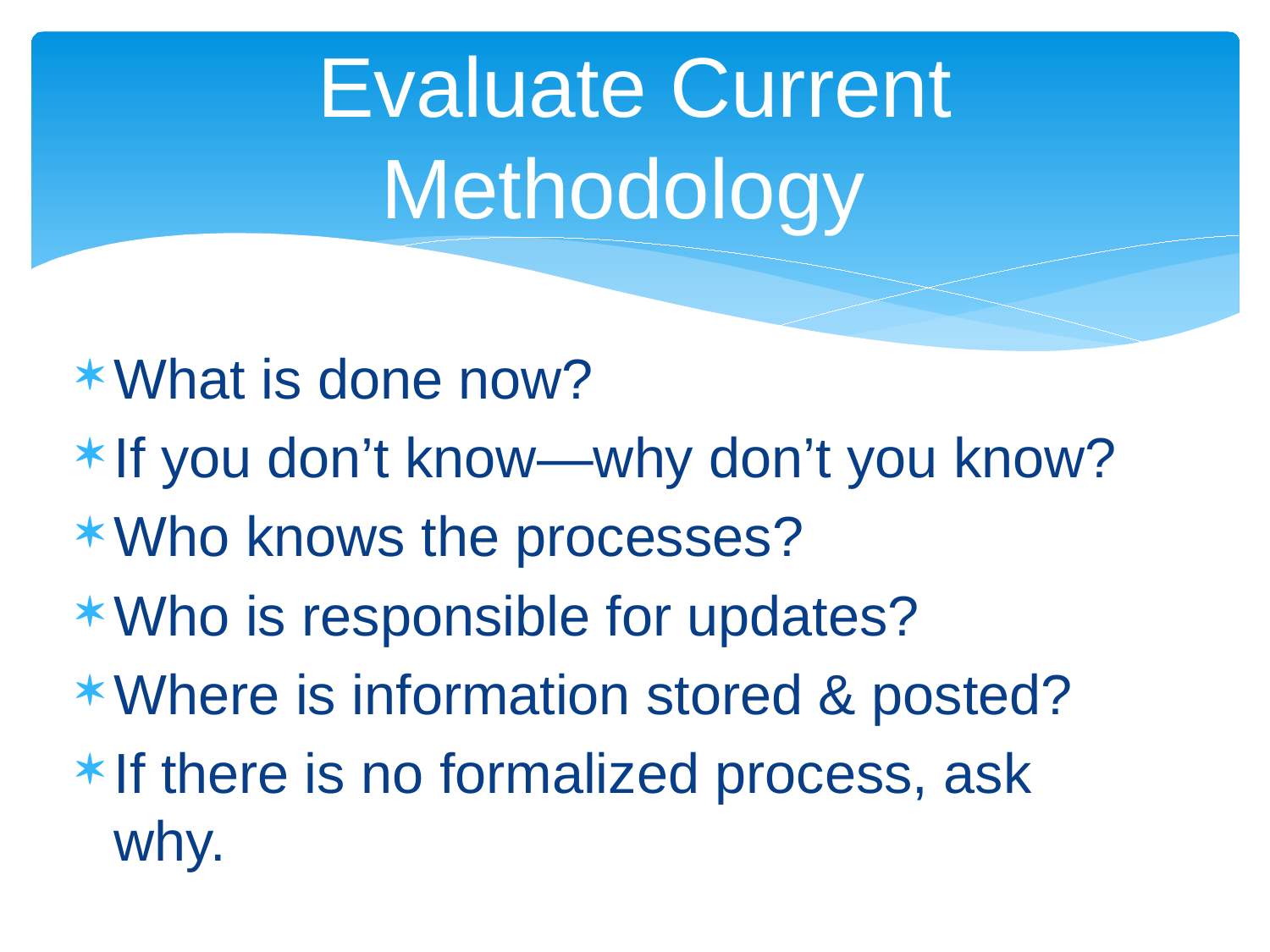

# Evaluate Current Methodology
What is done now?
If you don’t know—why don’t you know?
Who knows the processes?
Who is responsible for updates?
Where is information stored & posted?
If there is no formalized process, ask why.